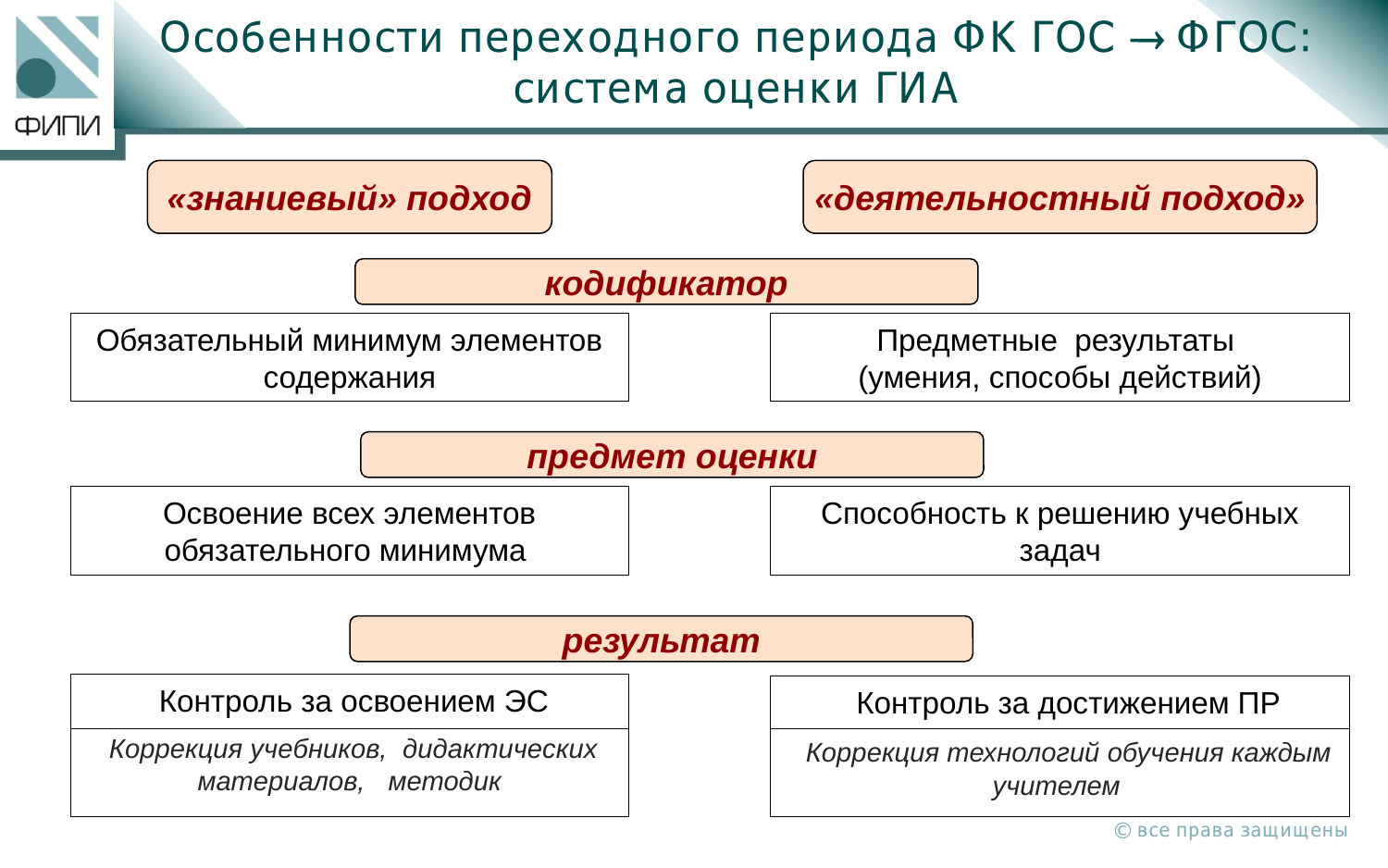

Особенности переходного периода ФК ГОС → ФГОС: система оценки ГИА
«знаниевый» подход
«деятельностный подход»
кодификатор
Обязательный минимум элементов содержания
Предметные  результаты
(умения, способы действий)
предмет оценки
Освоение всех элементов обязательного минимума
Способность к решению учебных задач
результат
 Контроль за освоением ЭС
 Коррекция учебников,  дидактических материалов,   методик
  Контроль за достижением ПР
  Коррекция технологий обучения каждым учителем